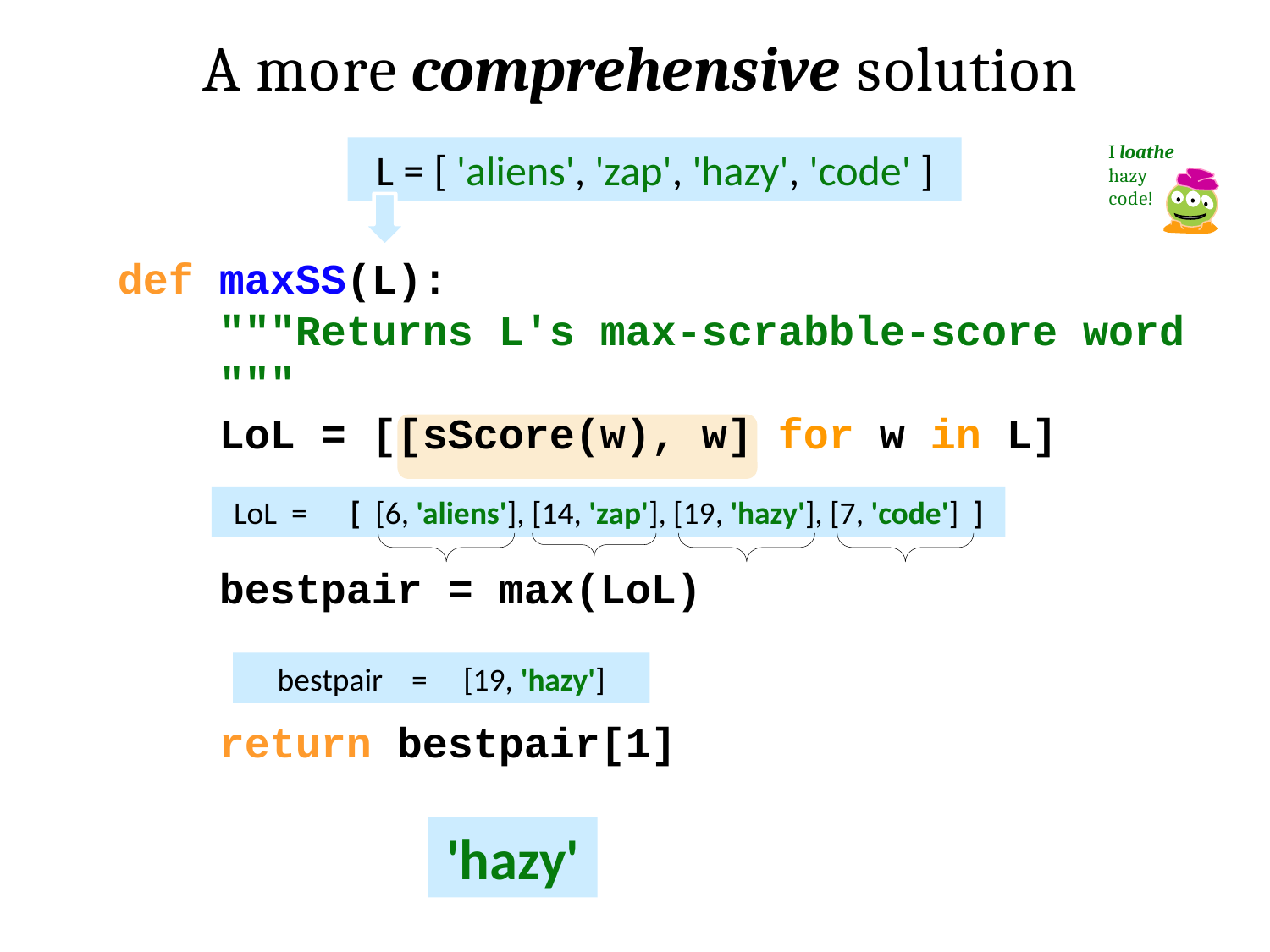

A more comprehensive solution

I loathe hazy code!
L = [ 'aliens', 'zap', 'hazy', 'code' ]

def maxSS(L):
    """Returns L's max-scrabble-score word
    """
    LoL = [[sScore(w), w] for w in L]

    bestpair = max(LoL)

    return bestpair[1]

LoL  =      [  [6, 'aliens'], [14, 'zap'], [19, 'hazy'], [7, 'code']  ]
bestpair    =     [19, 'hazy']
'hazy'